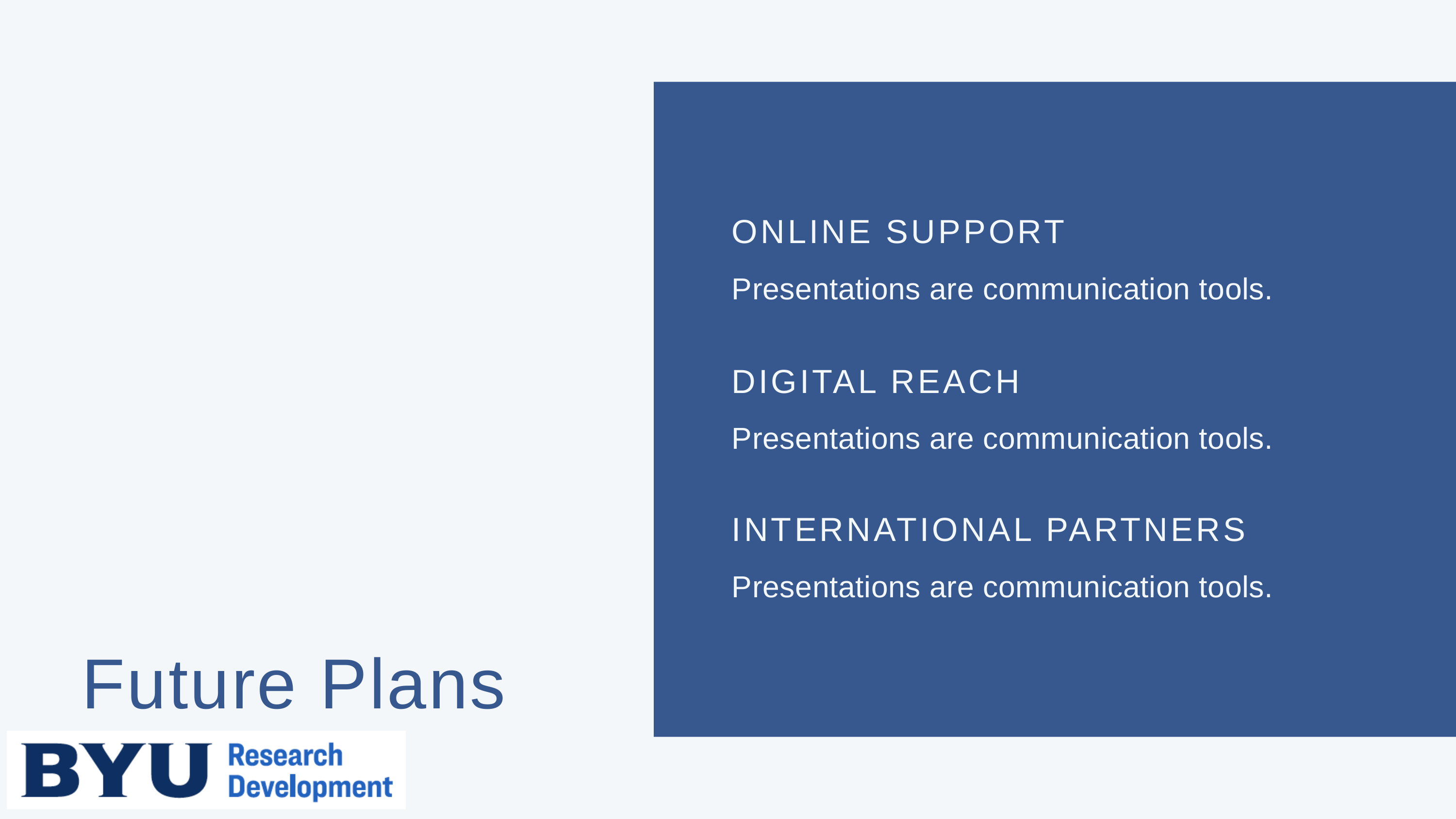

ONLINE SUPPORT
Presentations are communication tools.
DIGITAL REACH
Presentations are communication tools.
INTERNATIONAL PARTNERS
Presentations are communication tools.
Future Plans